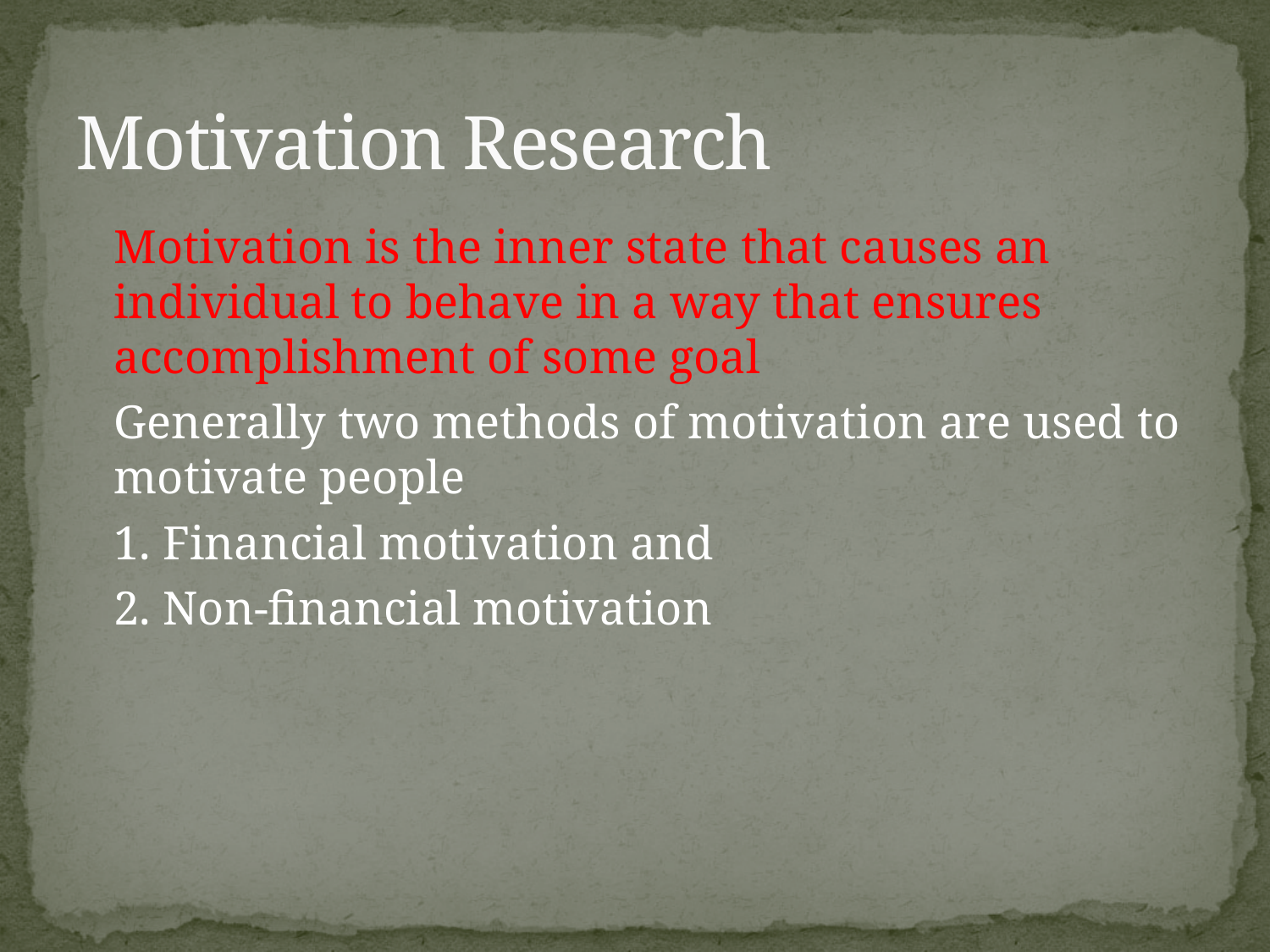

# Motivation Research
	Motivation is the inner state that causes an individual to behave in a way that ensures accomplishment of some goal
	Generally two methods of motivation are used to motivate people
	1. Financial motivation and
	2. Non-financial motivation